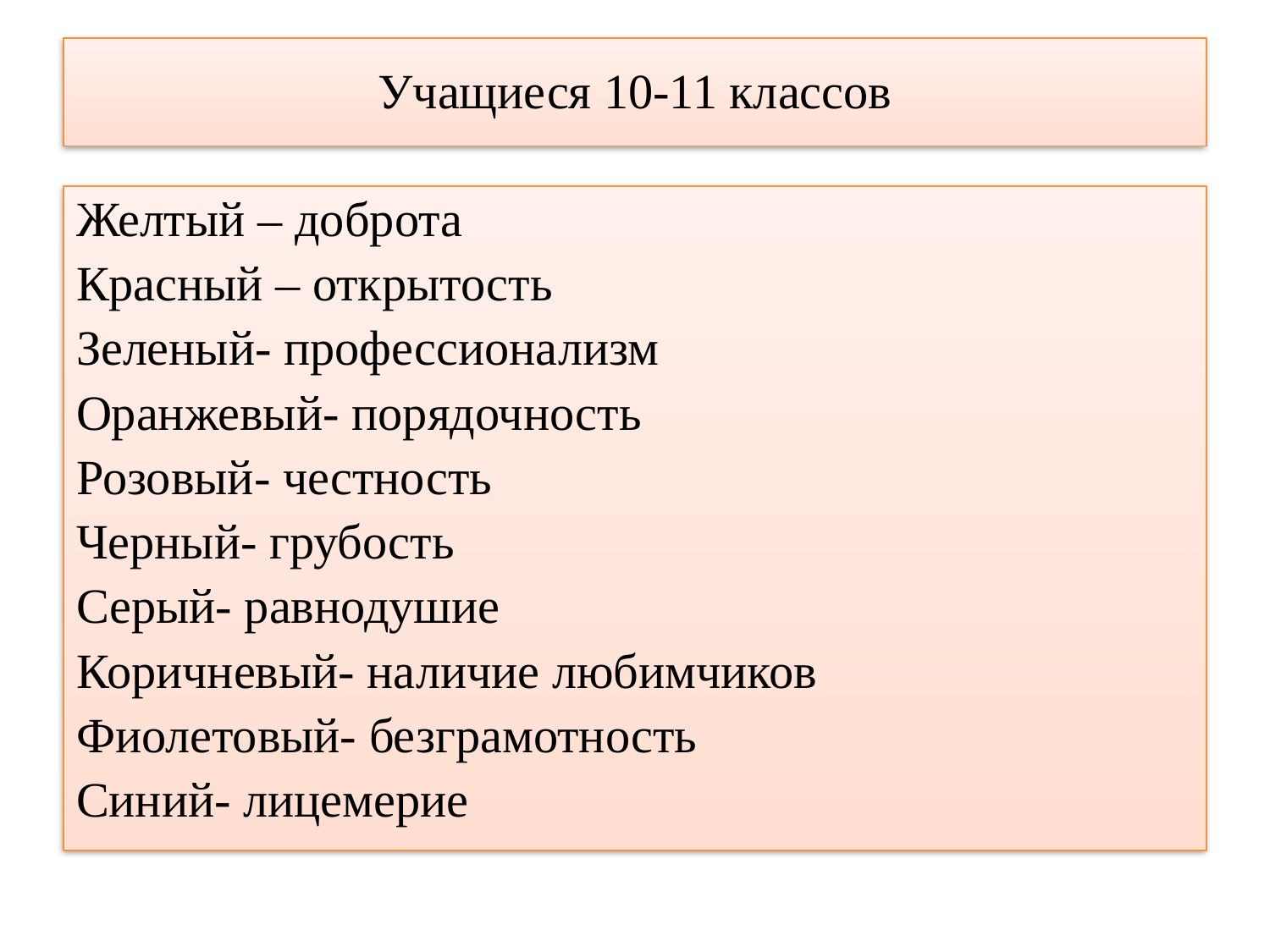

# Учащиеся 10-11 классов
Желтый – доброта
Красный – открытость
Зеленый- профессионализм
Оранжевый- порядочность
Розовый- честность
Черный- грубость
Серый- равнодушие
Коричневый- наличие любимчиков
Фиолетовый- безграмотность
Синий- лицемерие